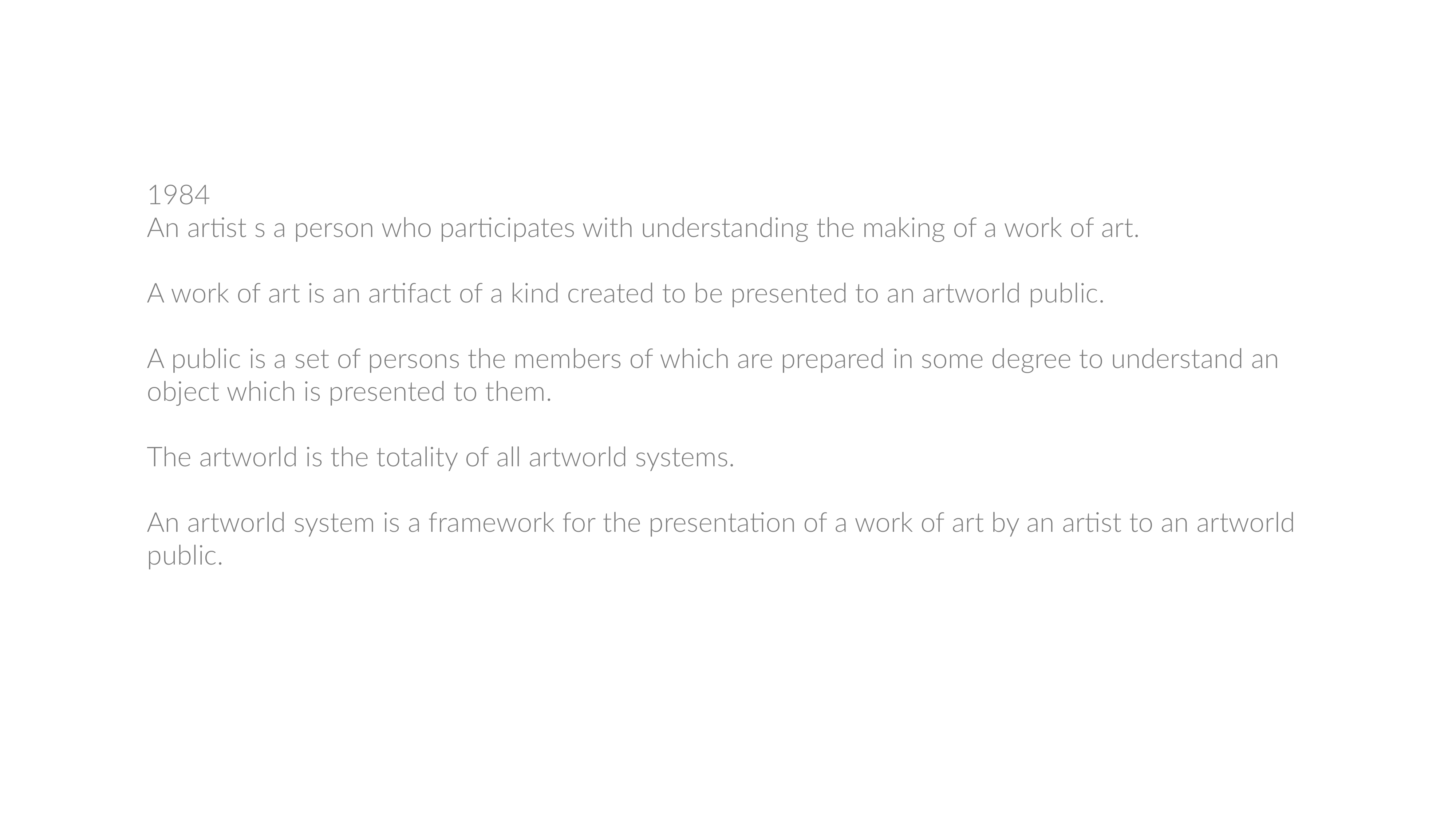

1984
An artist s a person who participates with understanding the making of a work of art.

A work of art is an artifact of a kind created to be presented to an artworld public.

A public is a set of persons the members of which are prepared in some degree to understand an object which is presented to them.

The artworld is the totality of all artworld systems.

An artworld system is a framework for the presentation of a work of art by an artist to an artworld public.